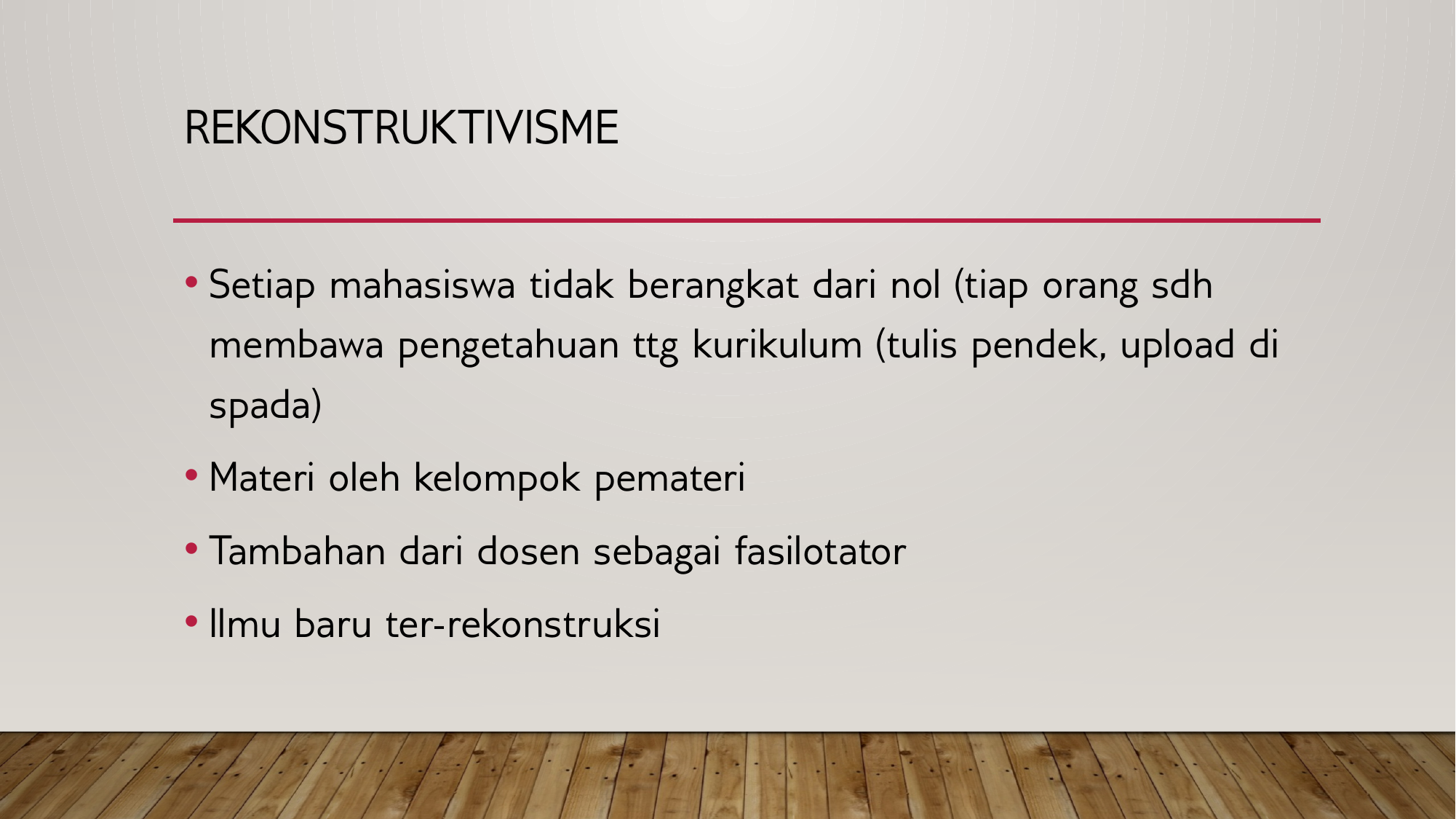

# REKONSTRUKTIVISME
Setiap mahasiswa tidak berangkat dari nol (tiap orang sdh membawa pengetahuan ttg kurikulum (tulis pendek, upload di spada)
Materi oleh kelompok pemateri
Tambahan dari dosen sebagai fasilotator
Ilmu baru ter-rekonstruksi